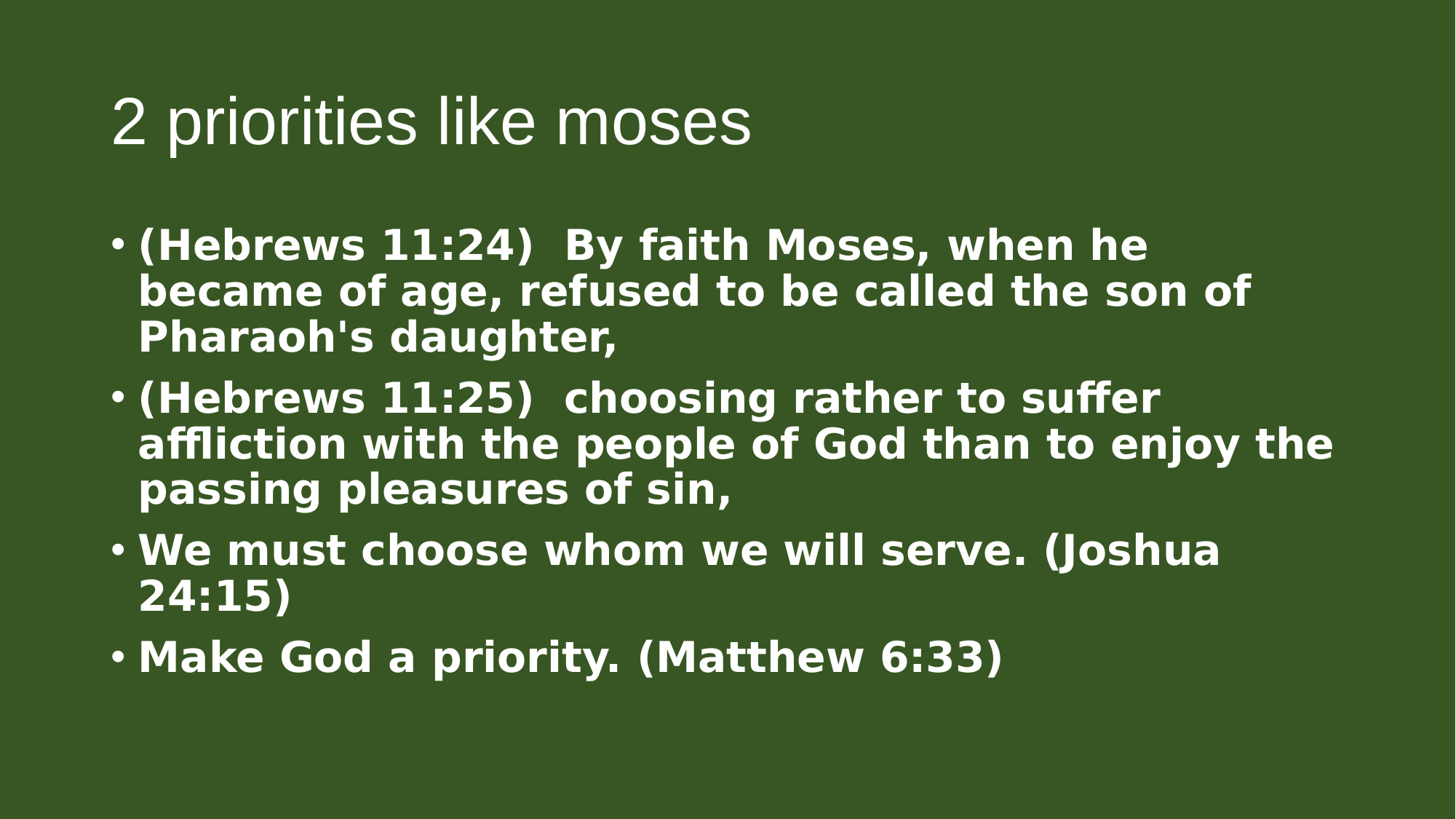

# 2 priorities like moses
(Hebrews 11:24)  By faith Moses, when he became of age, refused to be called the son of Pharaoh's daughter,
(Hebrews 11:25)  choosing rather to suffer affliction with the people of God than to enjoy the passing pleasures of sin,
We must choose whom we will serve. (Joshua 24:15)
Make God a priority. (Matthew 6:33)